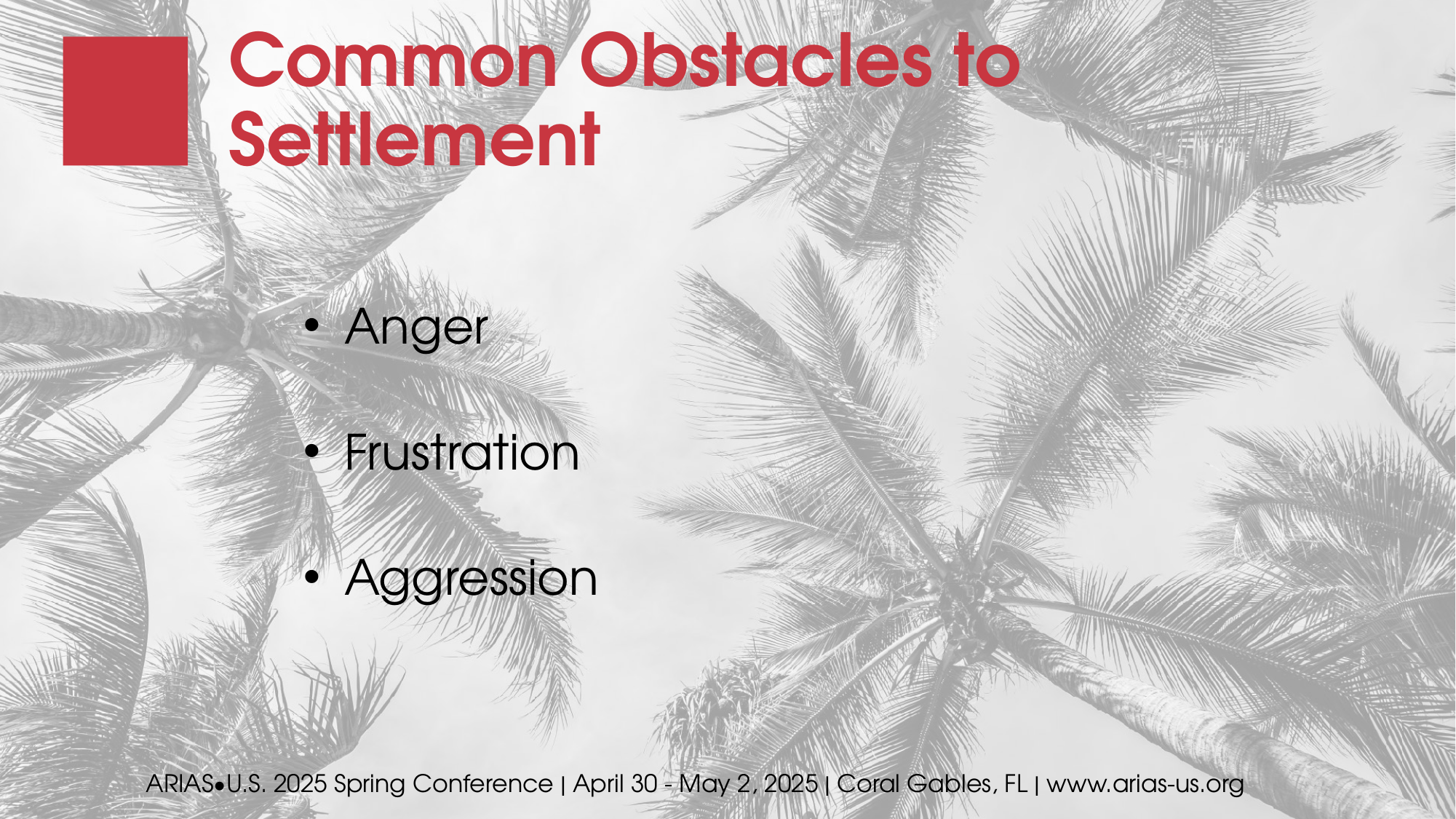

# Common Obstacles to Settlement
Anger

Frustration

Aggression